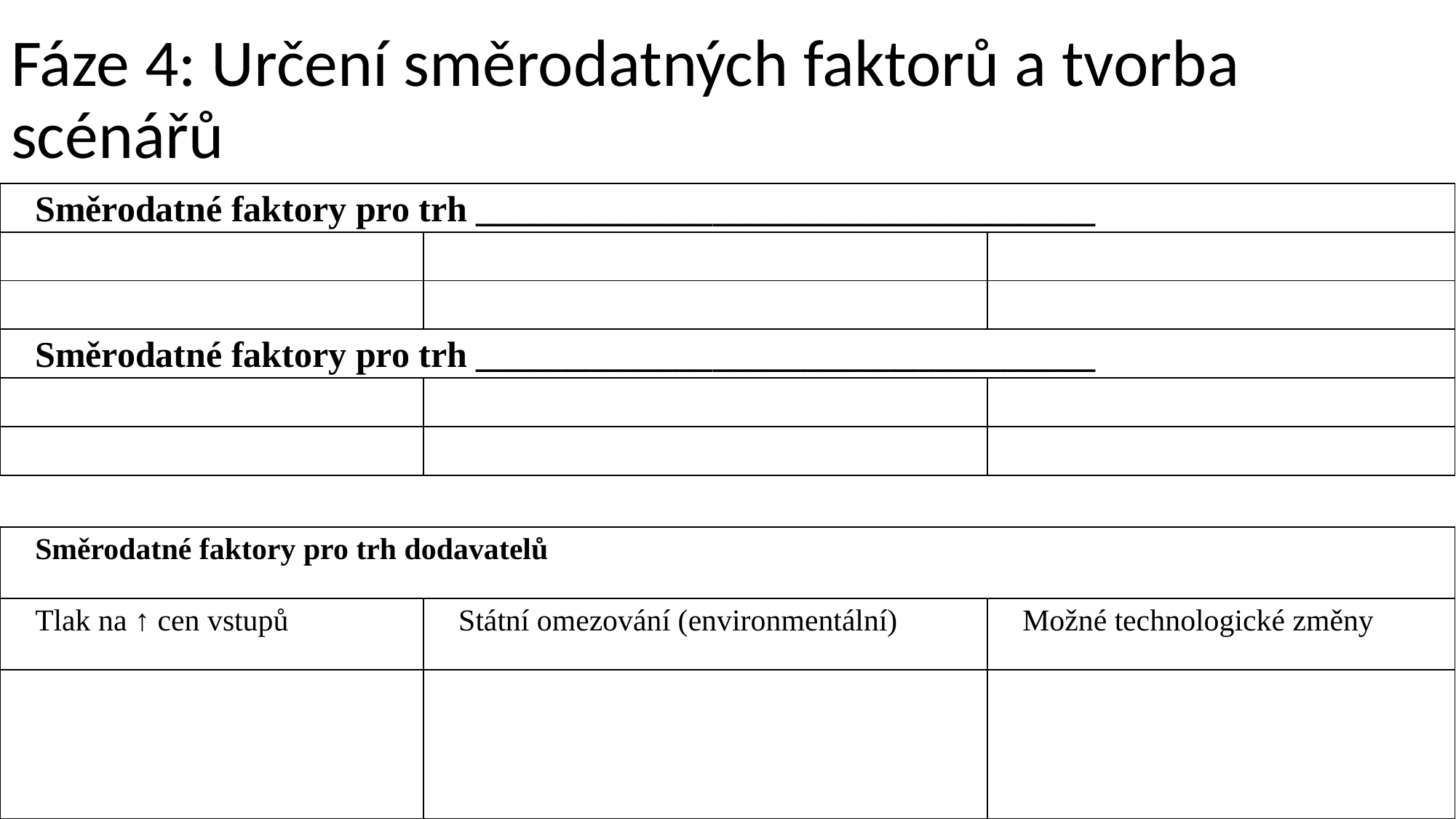

# Fáze 4: Určení směrodatných faktorů a tvorba scénářů
| Směrodatné faktory pro trh \_\_\_\_\_\_\_\_\_\_\_\_\_\_\_\_\_\_\_\_\_\_\_\_\_\_\_\_\_\_\_\_\_\_ |  |  |
| --- | --- | --- |
|  |  |  |
|  |  |  |
| Směrodatné faktory pro trh \_\_\_\_\_\_\_\_\_\_\_\_\_\_\_\_\_\_\_\_\_\_\_\_\_\_\_\_\_\_\_\_\_\_ |  |  |
|  |  |  |
|  |  |  |
| Směrodatné faktory pro trh dodavatelů |  |  |
| --- | --- | --- |
| Tlak na ↑ cen vstupů | Státní omezování (environmentální) | Možné technologické změny |
|  |  |  |